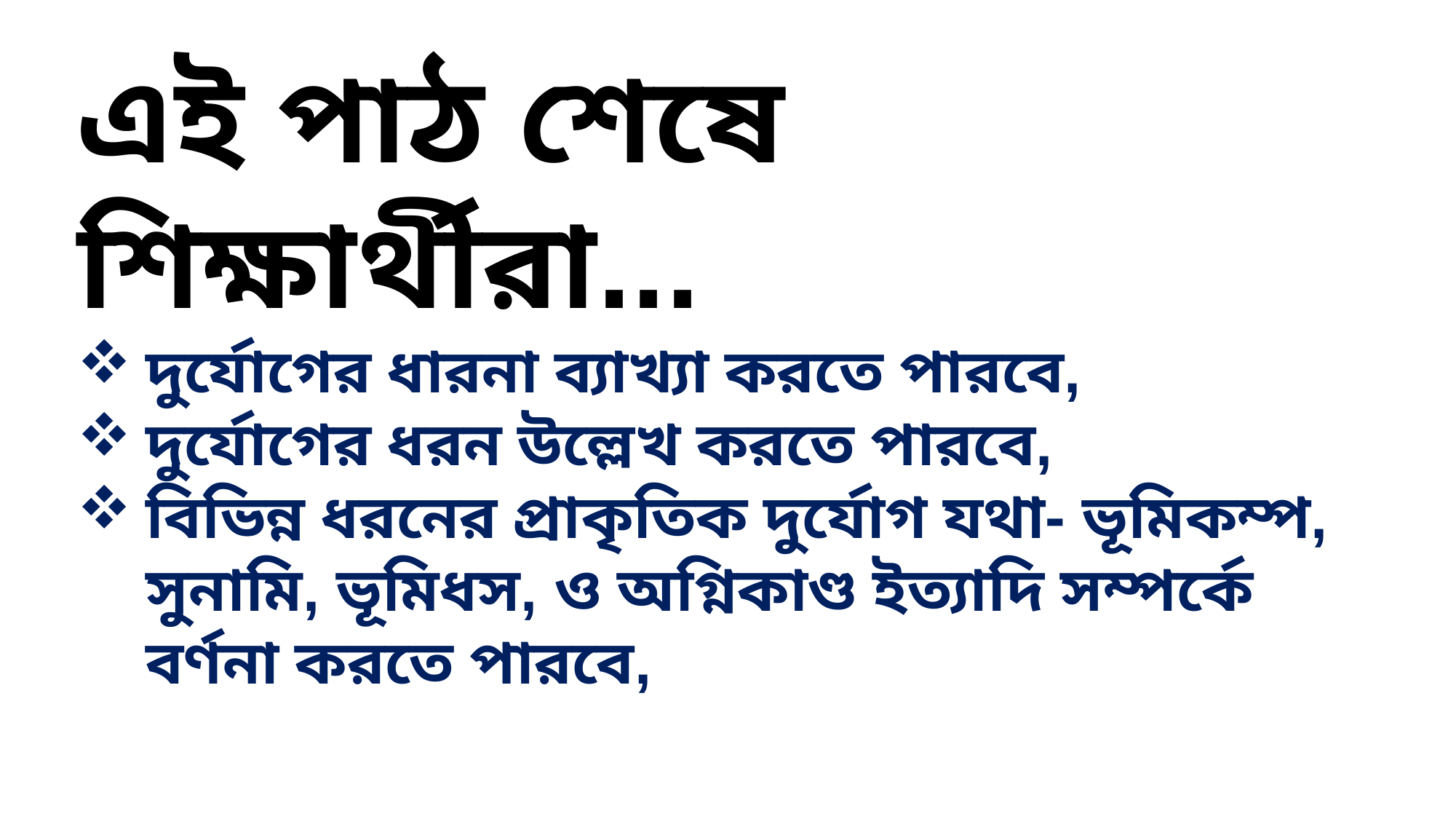

এই পাঠ শেষে শিক্ষার্থীরা...
দুর্যোগের ধারনা ব্যাখ্যা করতে পারবে,
দুর্যোগের ধরন উল্লেখ করতে পারবে,
বিভিন্ন ধরনের প্রাকৃতিক দুর্যোগ যথা- ভূমিকম্প, সুনামি, ভূমিধস, ও অগ্নিকাণ্ড ইত্যাদি সম্পর্কে বর্ণনা করতে পারবে,